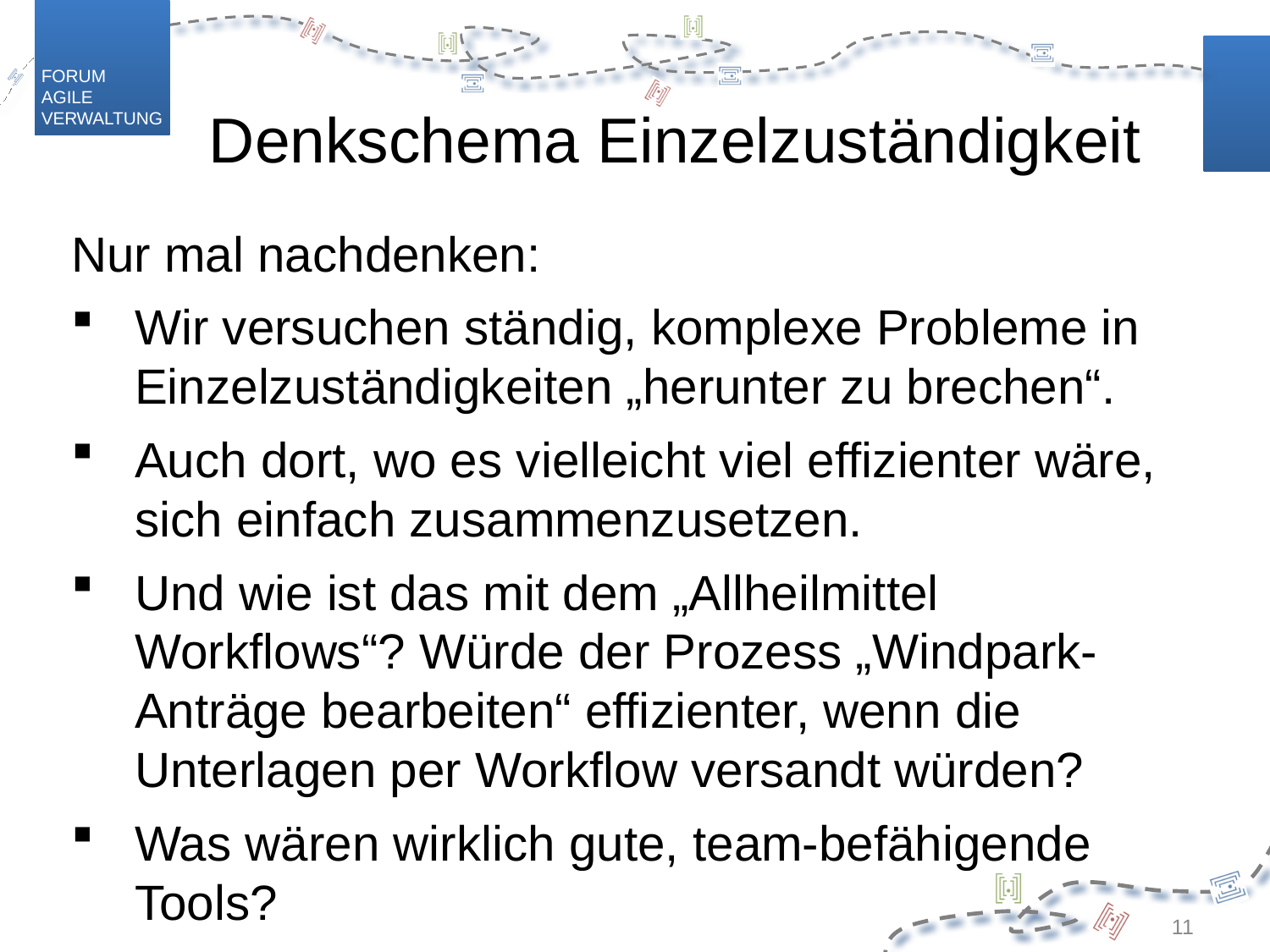

# Denkschema Einzelzuständigkeit
Nur mal nachdenken:
Wir versuchen ständig, komplexe Probleme in Einzelzuständigkeiten „herunter zu brechen“.
Auch dort, wo es vielleicht viel effizienter wäre, sich einfach zusammenzusetzen.
Und wie ist das mit dem „Allheilmittel Workflows“? Würde der Prozess „Windpark-Anträge bearbeiten“ effizienter, wenn die Unterlagen per Workflow versandt würden?
Was wären wirklich gute, team-befähigende Tools?
11